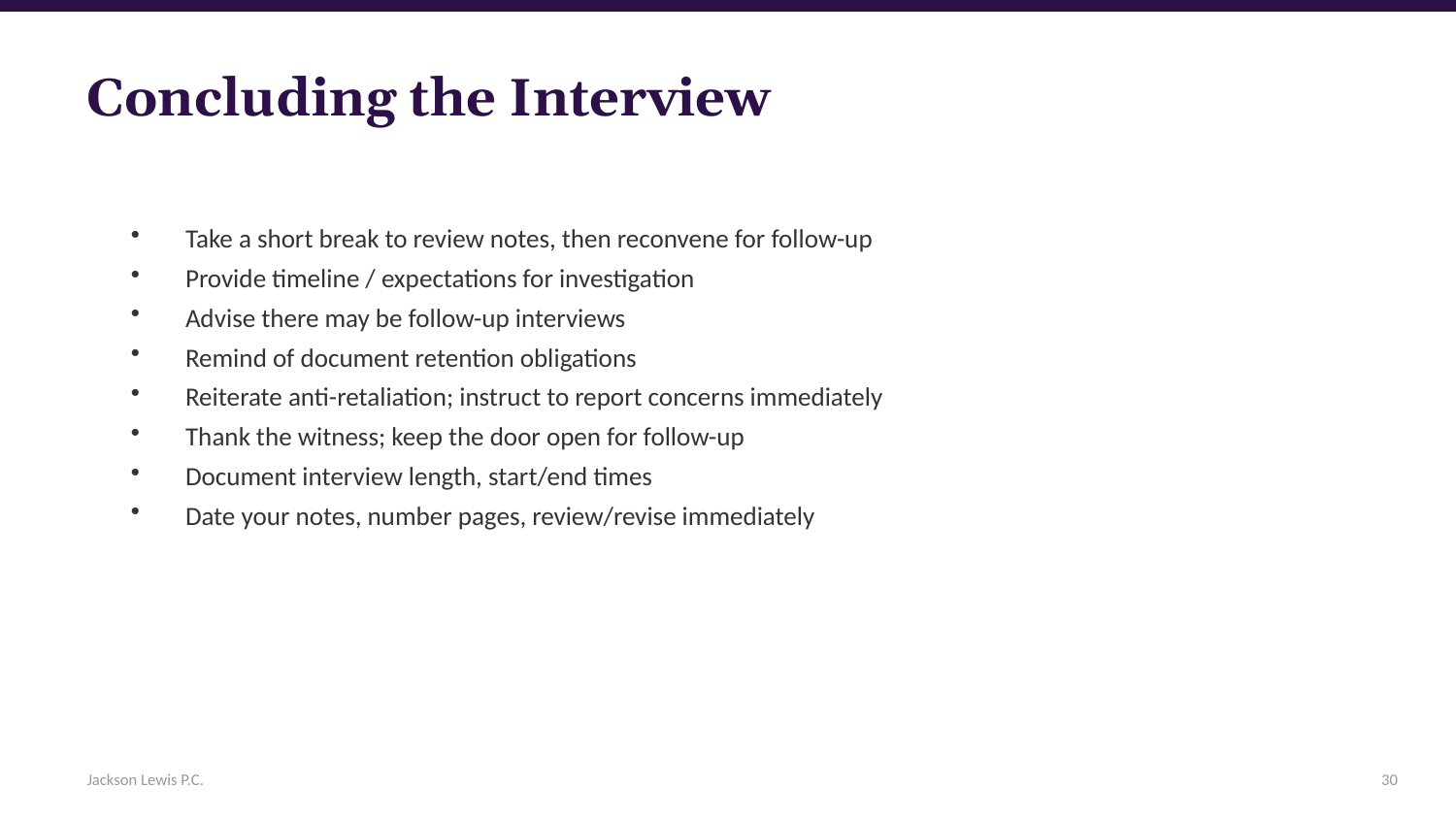

Concluding the Interview
Take a short break to review notes, then reconvene for follow-up
Provide timeline / expectations for investigation
Advise there may be follow-up interviews
Remind of document retention obligations
Reiterate anti-retaliation; instruct to report concerns immediately
Thank the witness; keep the door open for follow-up
Document interview length, start/end times
Date your notes, number pages, review/revise immediately
Jackson Lewis P.C.
30